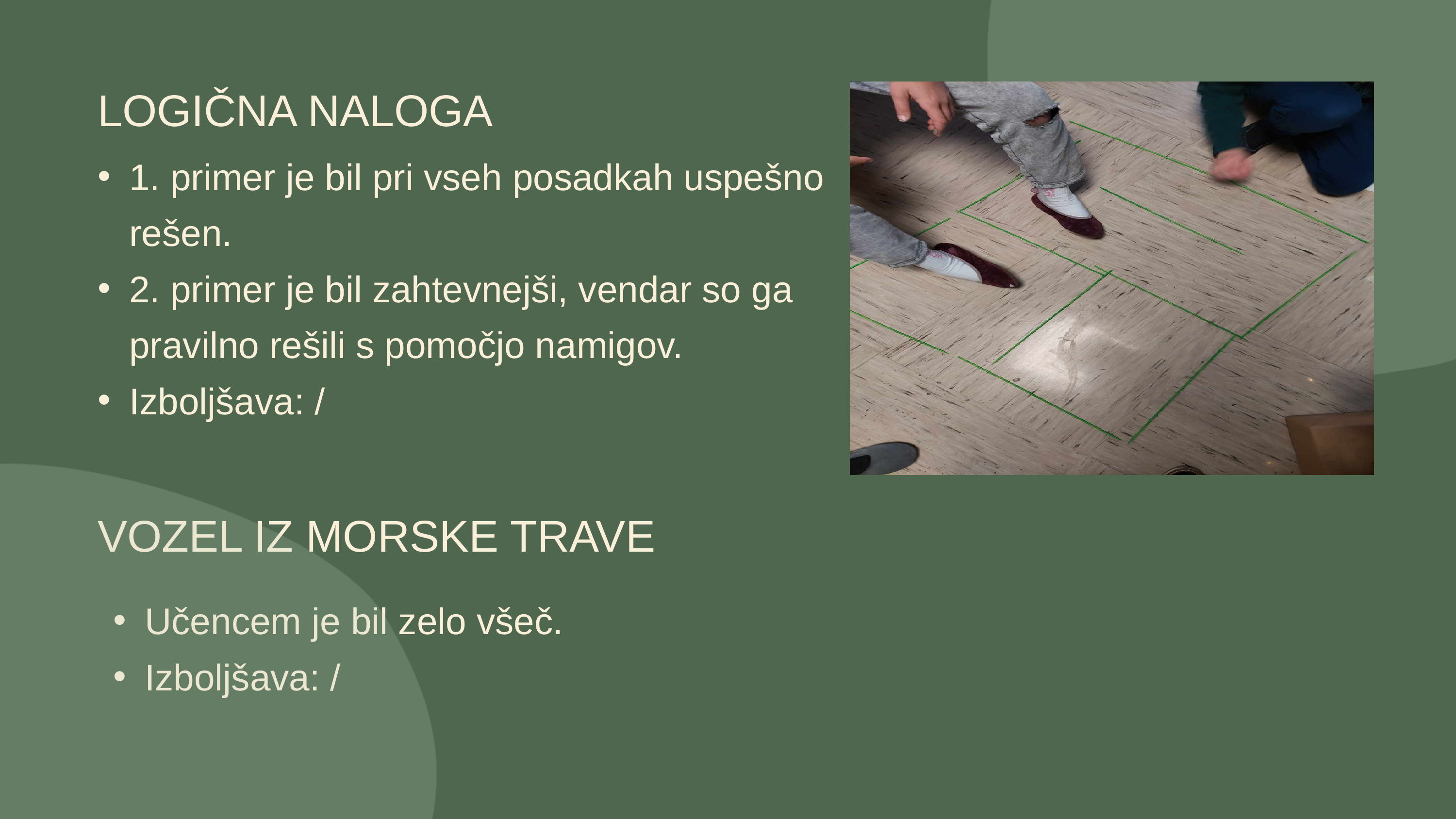

LOGIČNA NALOGA
1. primer je bil pri vseh posadkah uspešno rešen.
2. primer je bil zahtevnejši, vendar so ga pravilno rešili s pomočjo namigov.
Izboljšava: /

VOZEL IZ MORSKE TRAVE
Učencem je bil zelo všeč.
Izboljšava: /